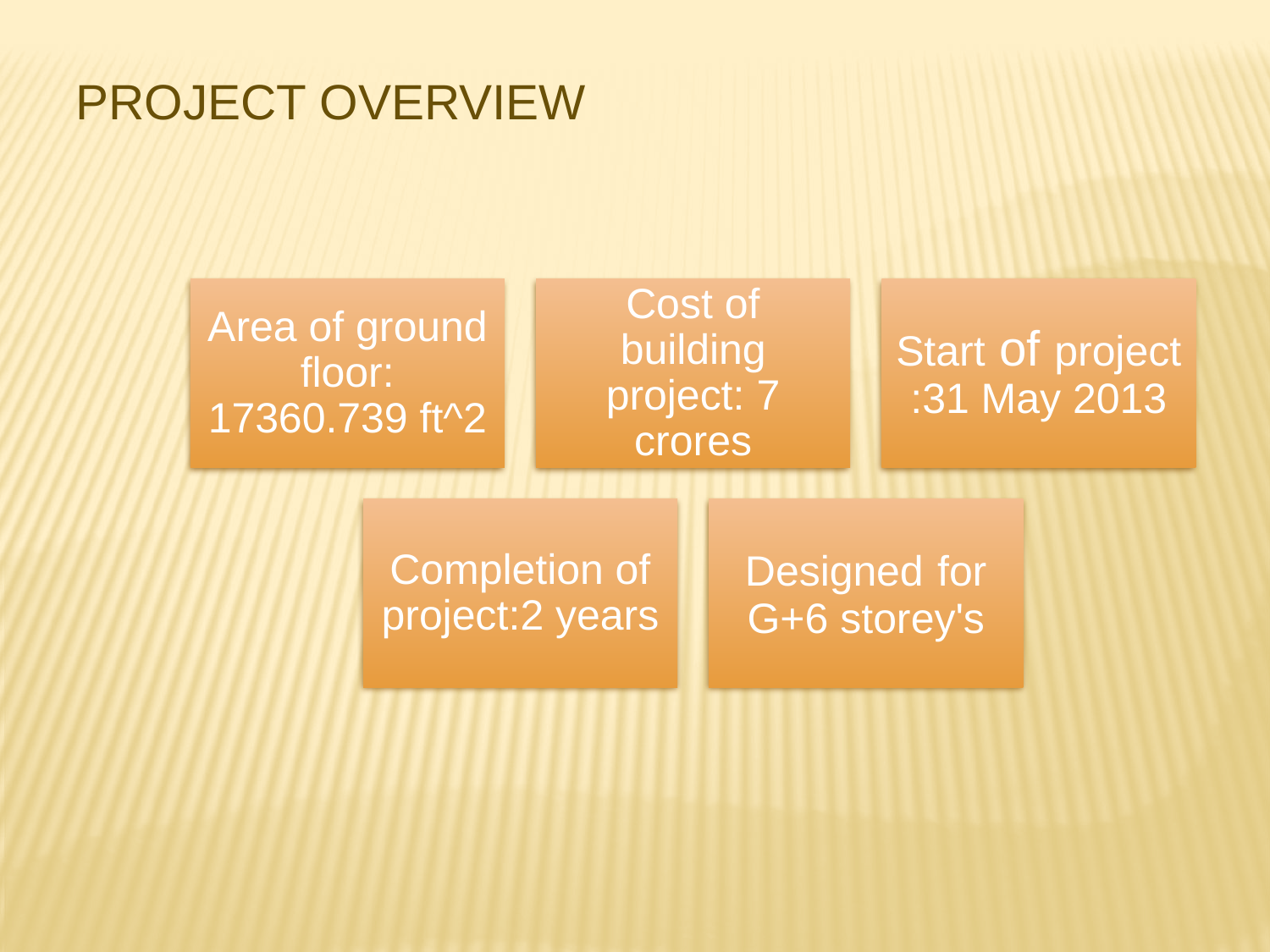

# Project overview
Area of ground floor: 17360.739 ft^2
Cost of building project: 7 crores
Start of project :31 May 2013
Completion of project:2 years
Designed for G+6 storey's